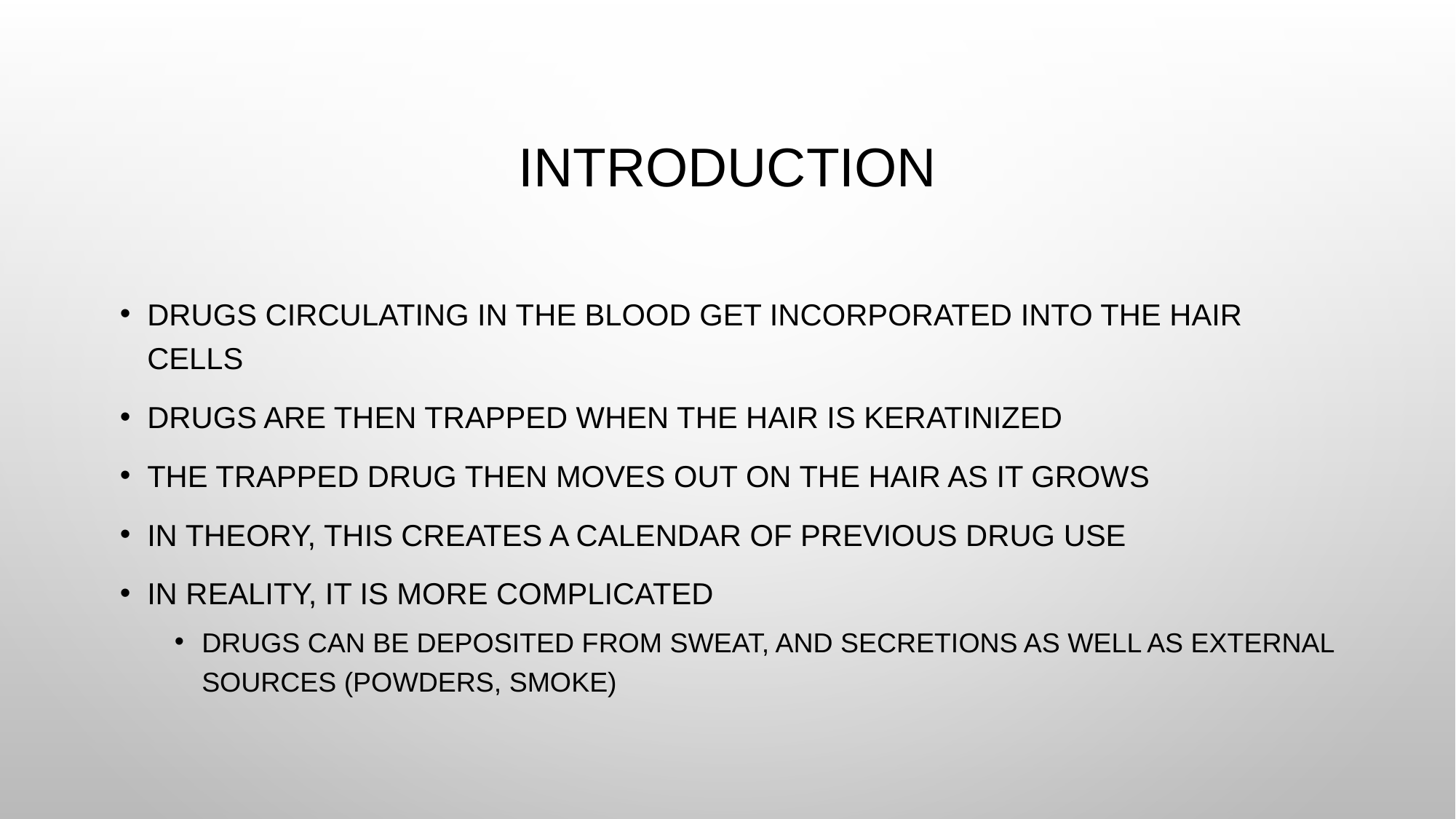

# Introduction
Drugs circulating in the blood get incorporated into the hair cells
Drugs are then trapped when the hair is keratinized
The trapped drug then moves out on the hair as it grows
In theory, this creates a calendar of previous drug use
In reality, it is more complicated
Drugs can be deposited from sweat, and secretions as well as external sources (powders, smoke)